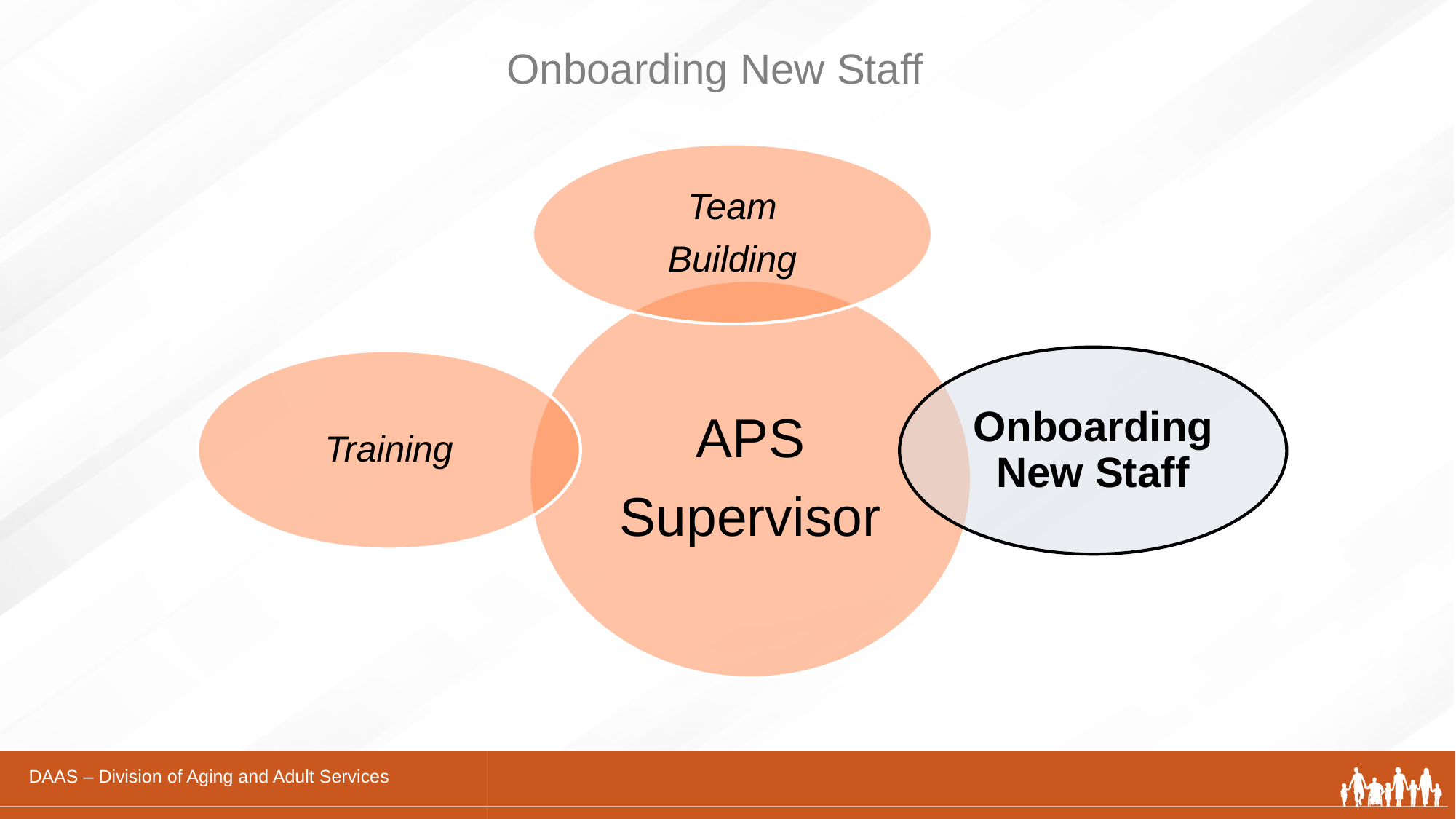

# Onboarding New Staff
APS
Supervisor
Team
Building
Onboarding New Staff
Training